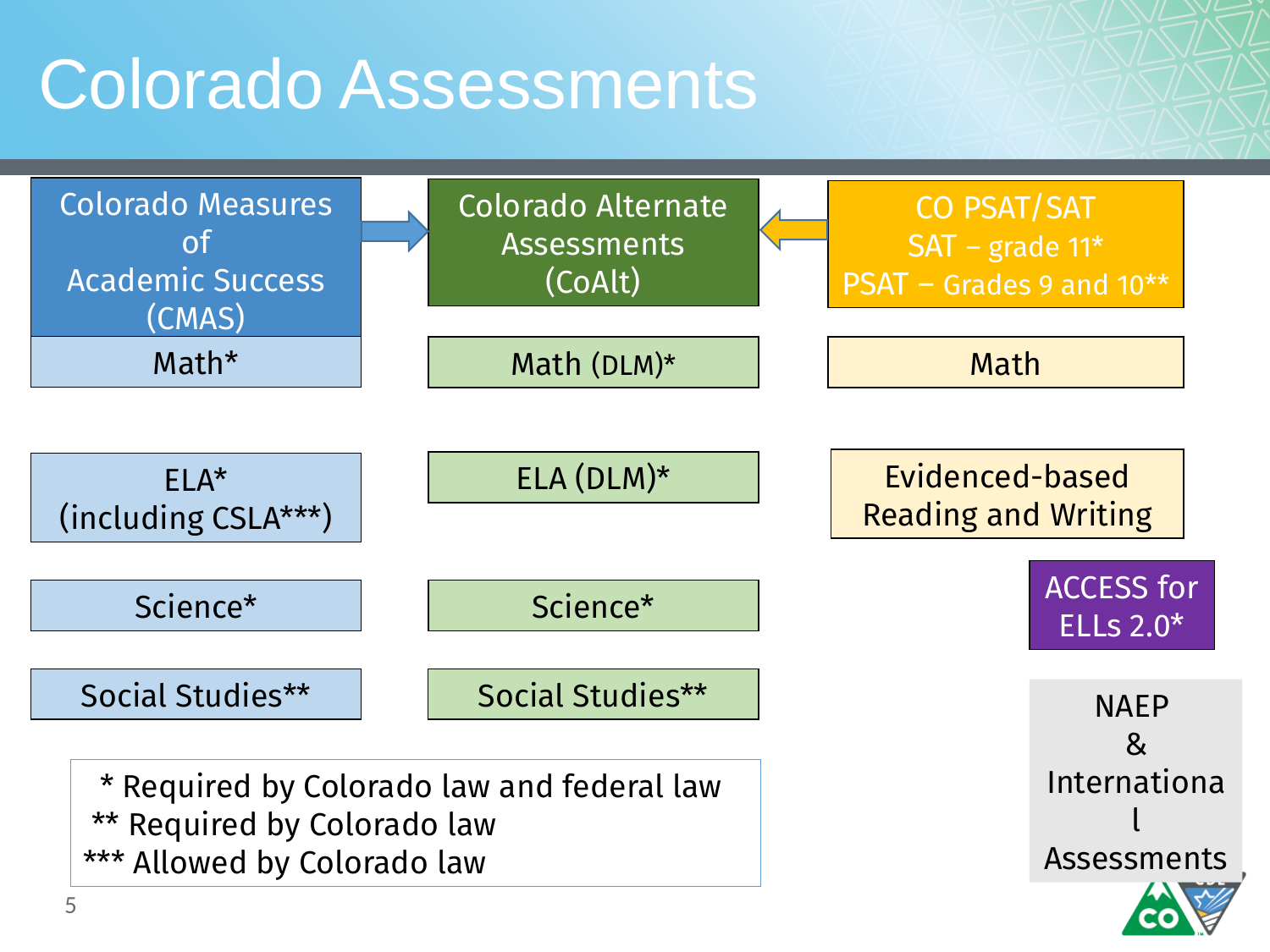

# Colorado Assessments
Colorado Measures of
Academic Success
(CMAS)
Colorado Alternate Assessments
(CoAlt)
CO PSAT/SAT
SAT – grade 11*
PSAT – Grades 9 and 10**

Math*
Math
Math (DLM)*
Evidenced-based Reading and Writing
ELA (DLM)*
ELA*
(including CSLA***)
ACCESS for ELLs 2.0*
Science*
Science*
Social Studies**
Social Studies**
NAEP
& International Assessments
  * Required by Colorado law and federal law
 ** Required by Colorado law
*** Allowed by Colorado law
5